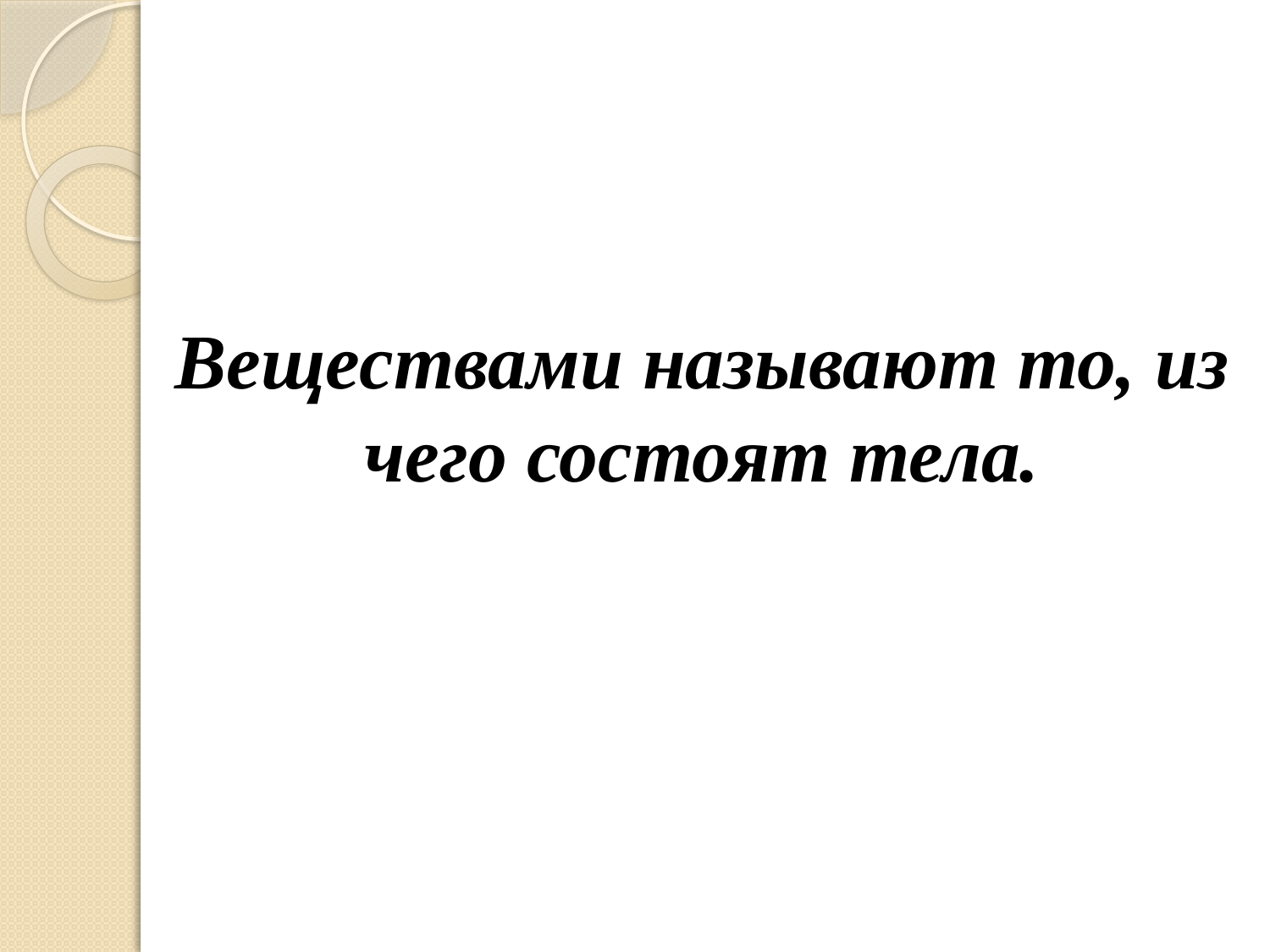

# Веществами называют то, из чего состоят тела.